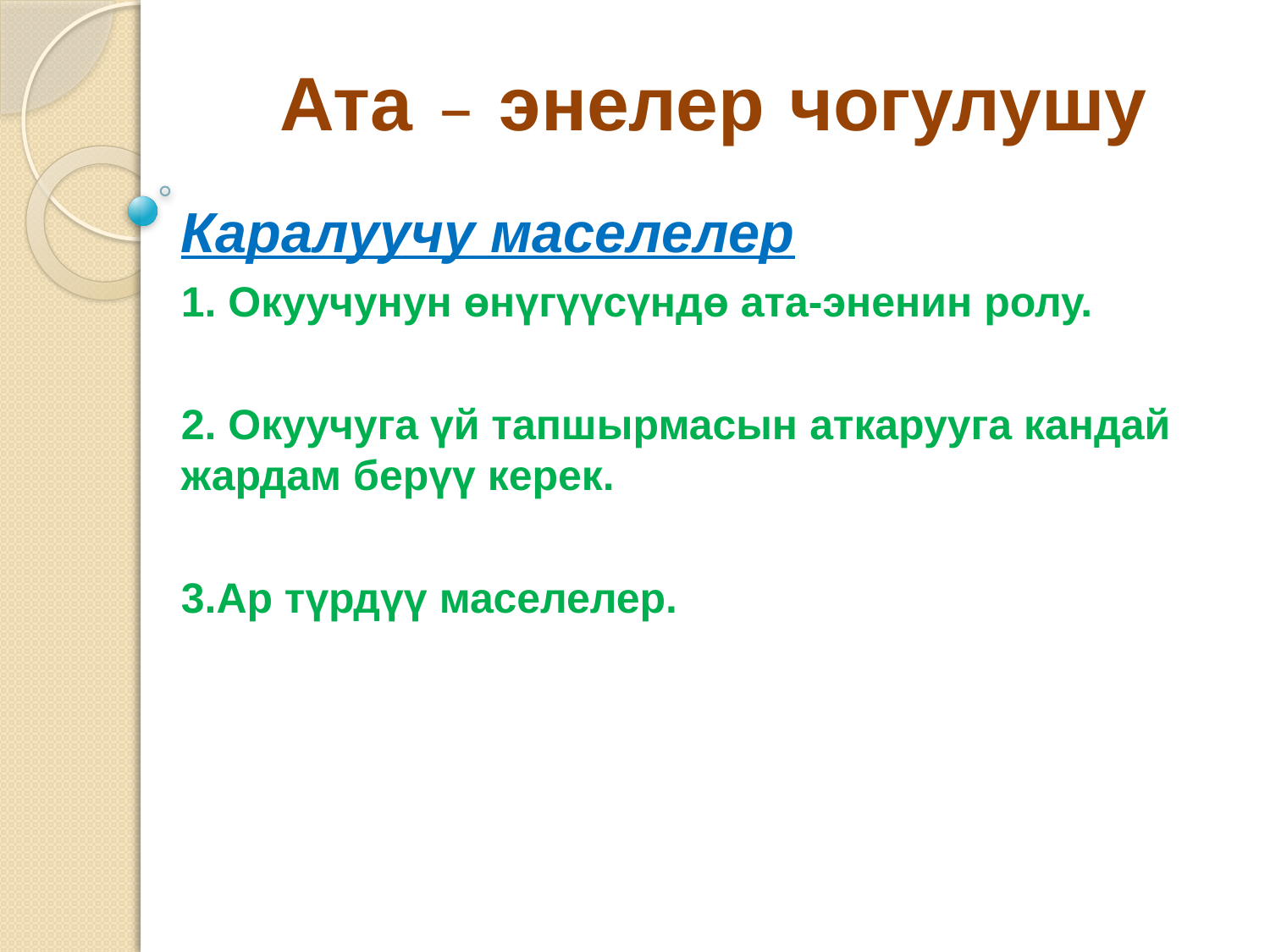

# Ата – энелер чогулушу
Каралуучу маселелер
1. Окуучунун өнүгүүсүндө ата-эненин ролу.

2. Окуучуга үй тапшырмасын аткарууга кандай жардам берүү керек.

3.Ар түрдүү маселелер.